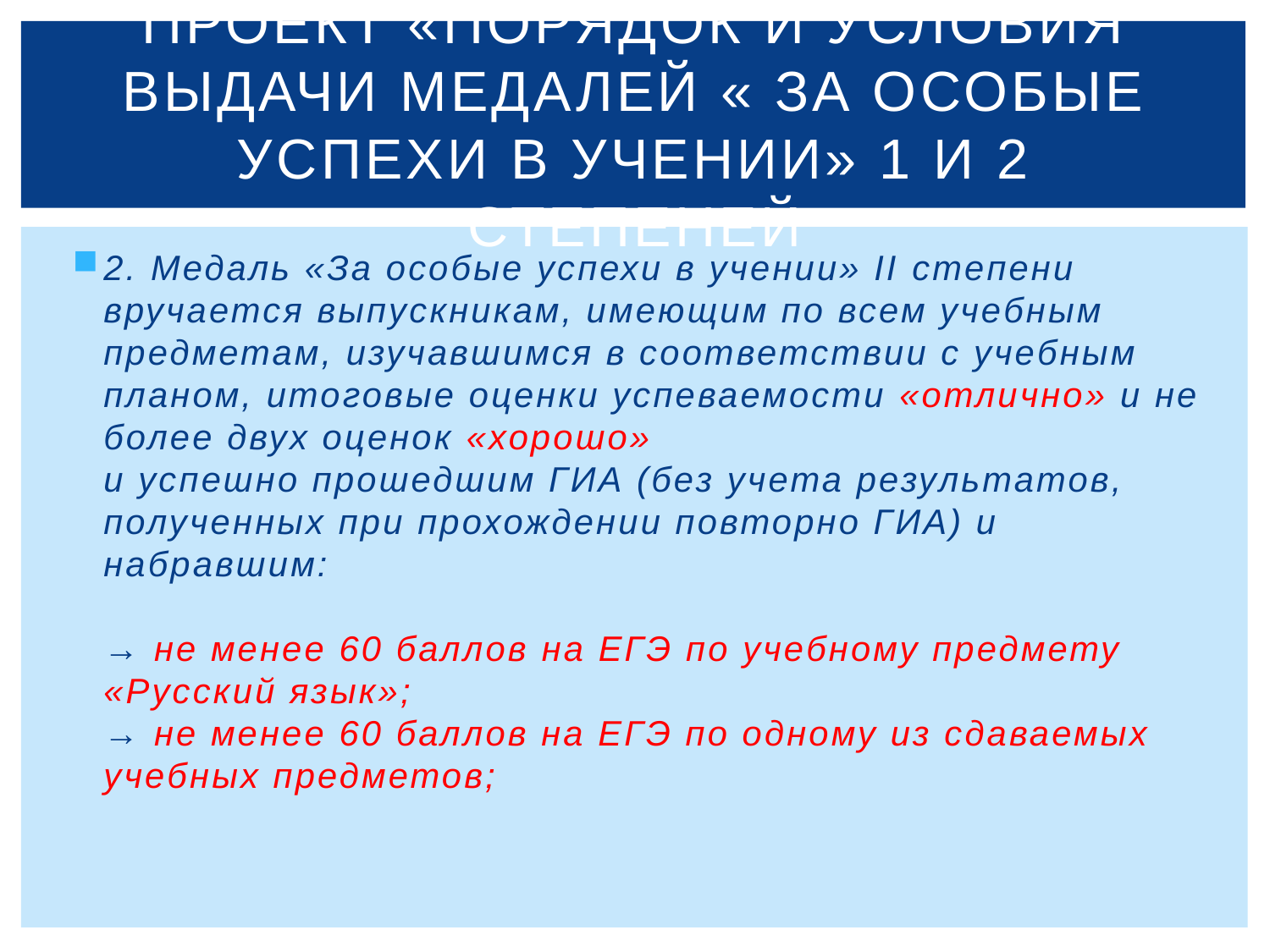

# Проект «Порядок и условия выдачи медалей « За особые успехи в учении» 1 и 2 степеней
2. Медаль «За особые успехи в учении» II степени вручается выпускникам, имеющим по всем учебным предметам, изучавшимся в соответствии с учебным планом, итоговые оценки успеваемости «отлично» и не более двух оценок «хорошо»
и успешно прошедшим ГИА (без учета результатов, полученных при прохождении повторно ГИА) и набравшим:
→ не менее 60 баллов на ЕГЭ по учебному предмету «Русский язык»;
→ не менее 60 баллов на ЕГЭ по одному из сдаваемых учебных предметов;